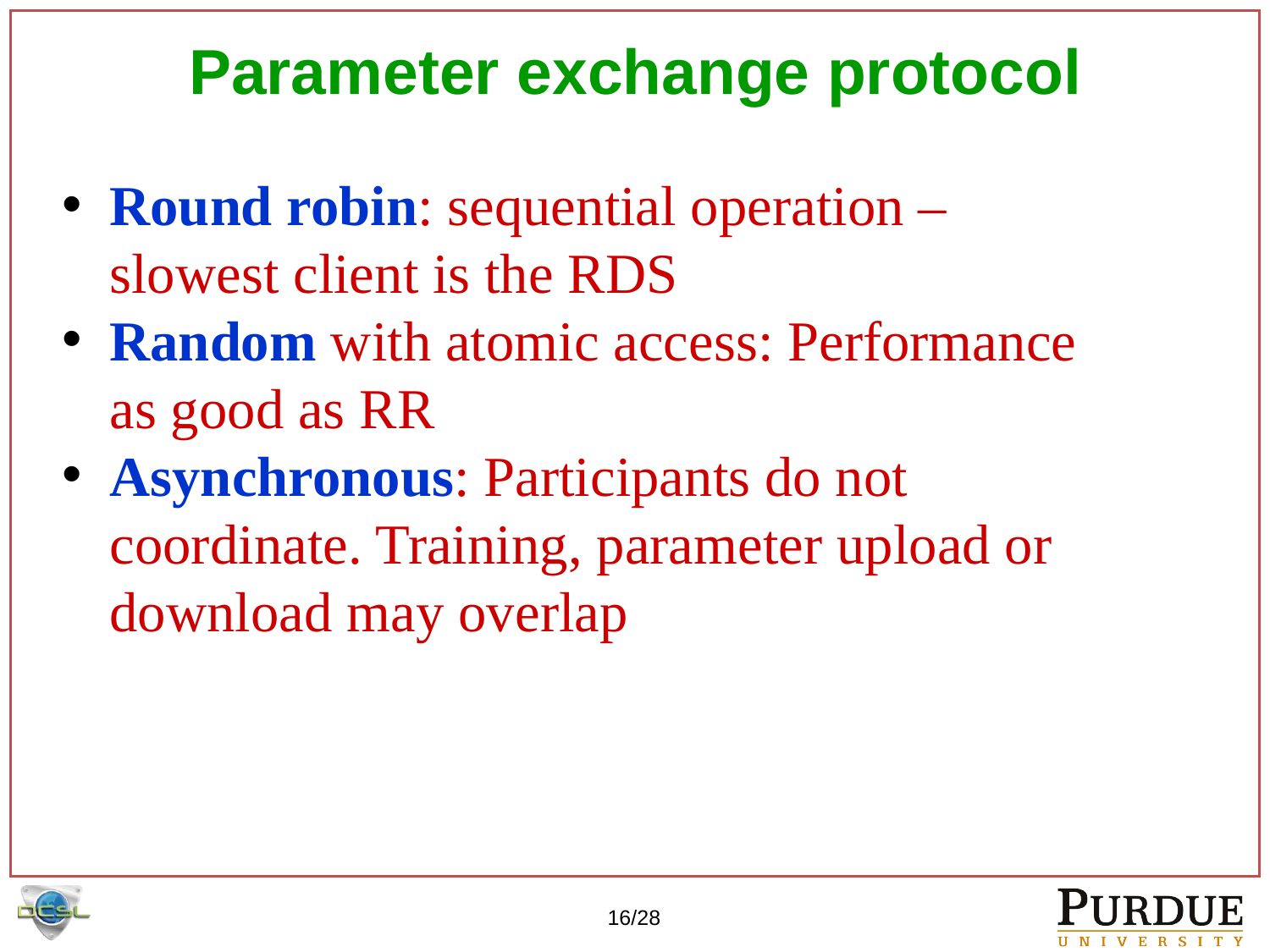

Parameter exchange protocol
Round robin: sequential operation – slowest client is the RDS
Random with atomic access: Performance as good as RR
Asynchronous: Participants do not coordinate. Training, parameter upload or download may overlap